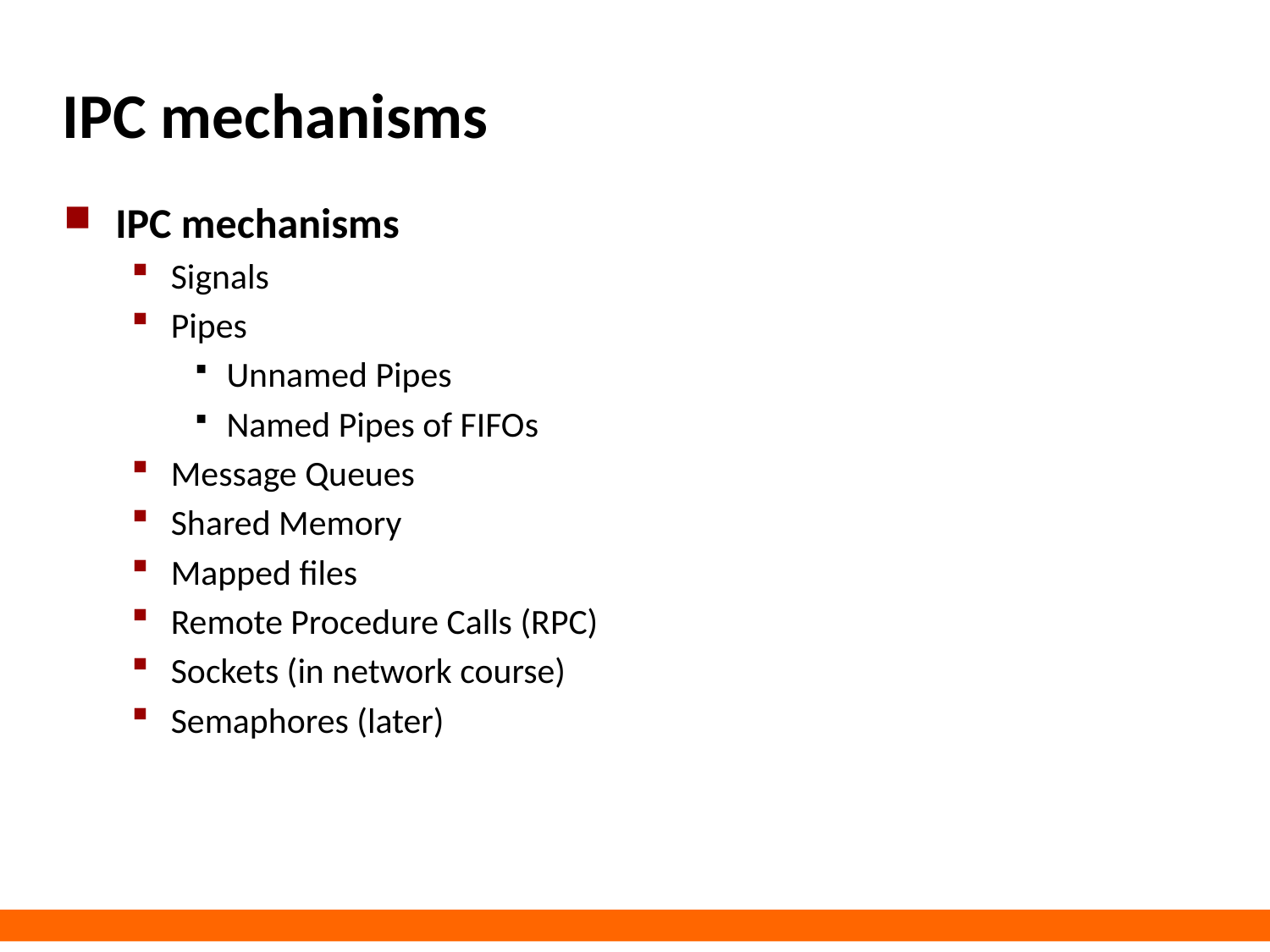

# IPC mechanisms
IPC mechanisms
Signals
Pipes
Unnamed Pipes
Named Pipes of FIFOs
Message Queues
Shared Memory
Mapped files
Remote Procedure Calls (RPC)
Sockets (in network course)
Semaphores (later)